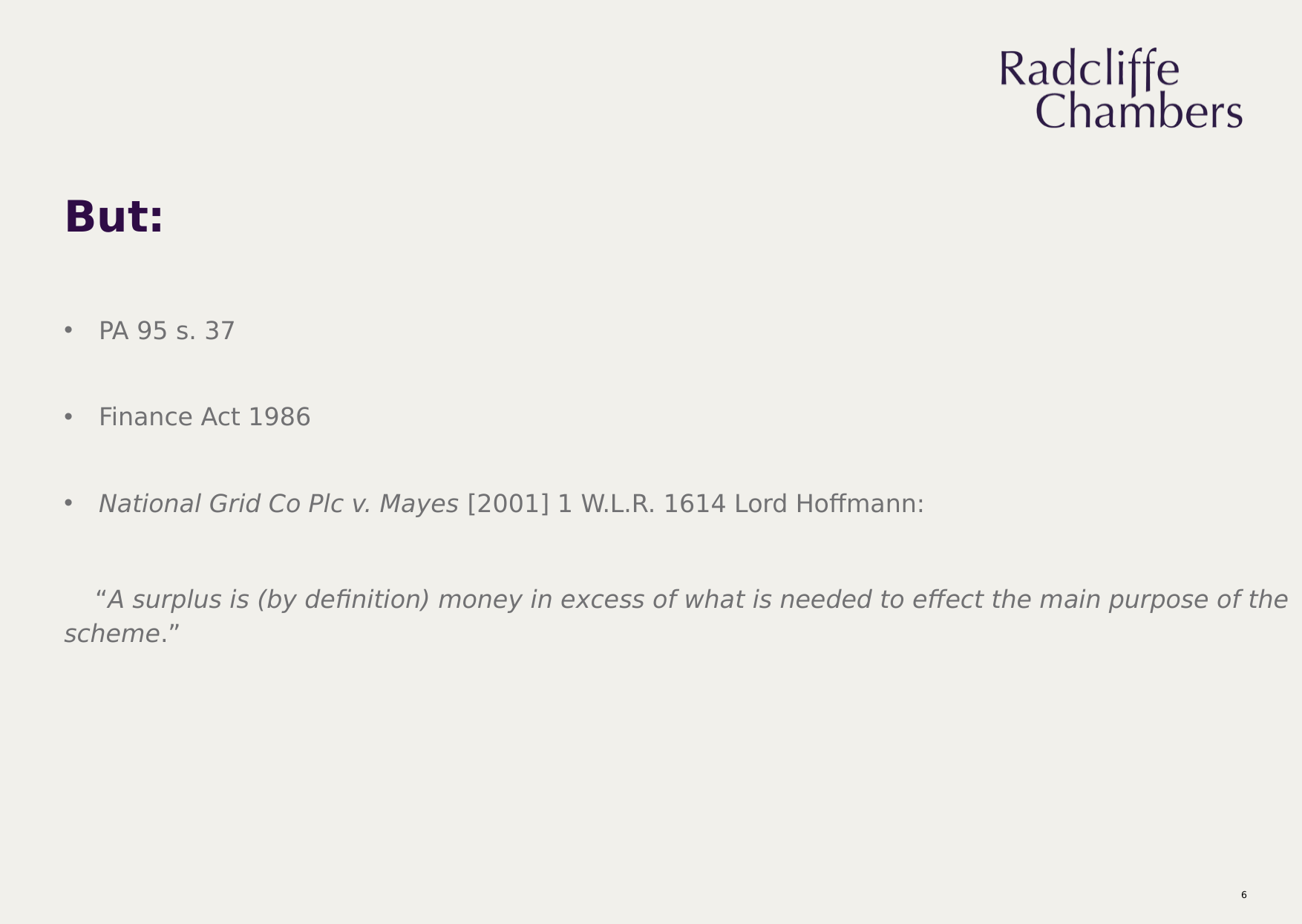

# But:
PA 95 s. 37

Finance Act 1986

National Grid Co Plc v. Mayes [2001] 1 W.L.R. 1614 Lord Hoffmann:

    “A surplus is (by definition) money in excess of what is needed to effect the main purpose of the scheme.”

6